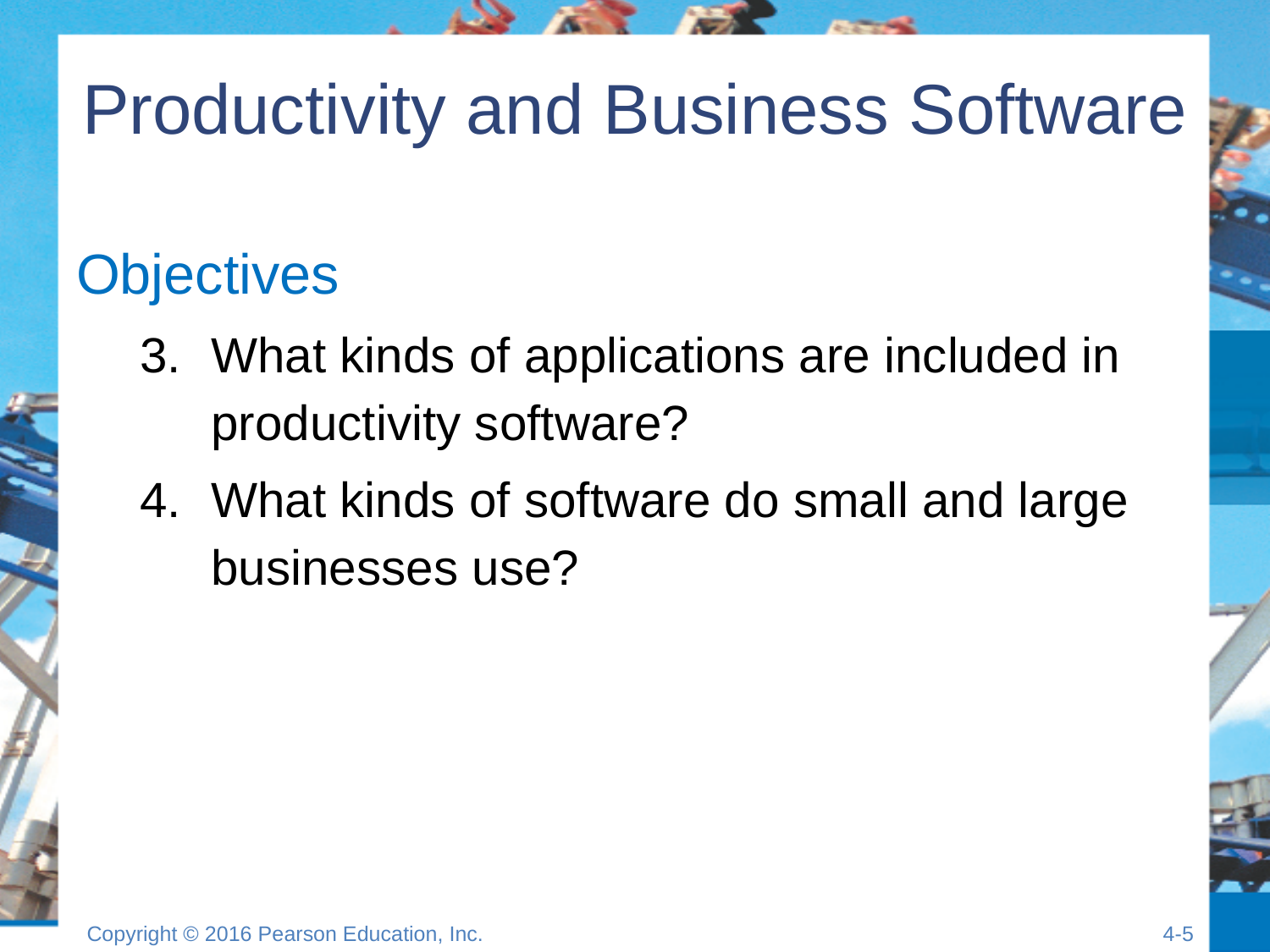

# Productivity and Business Software
Objectives
What kinds of applications are included in productivity software?
What kinds of software do small and large businesses use?
Copyright © 2016 Pearson Education, Inc.
4-5